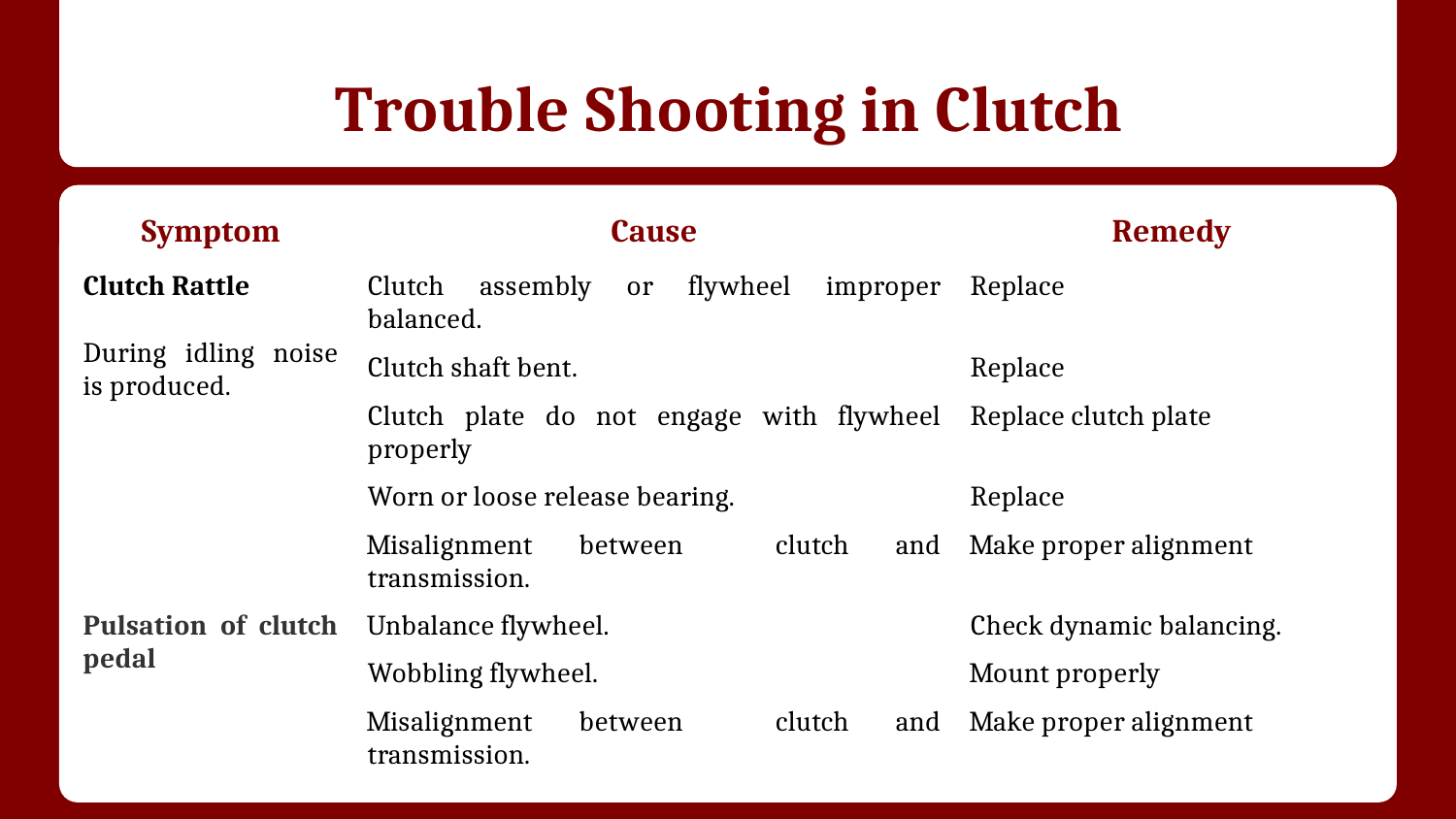

# Trouble Shooting in Clutch
| Symptom | Cause | Remedy |
| --- | --- | --- |
| Clutch Rattle During idling noise is produced. | Clutch assembly or flywheel improper balanced. | Replace |
|  | Clutch shaft bent. | Replace |
|  | Clutch plate do not engage with flywheel properly | Replace clutch plate |
|  | Worn or loose release bearing. | Replace |
|  | Misalignment between clutch and transmission. | Make proper alignment |
| Pulsation of clutch pedal | Unbalance flywheel. | Check dynamic balancing. |
|  | Wobbling flywheel. | Mount properly |
|  | Misalignment between clutch and transmission. | Make proper alignment |